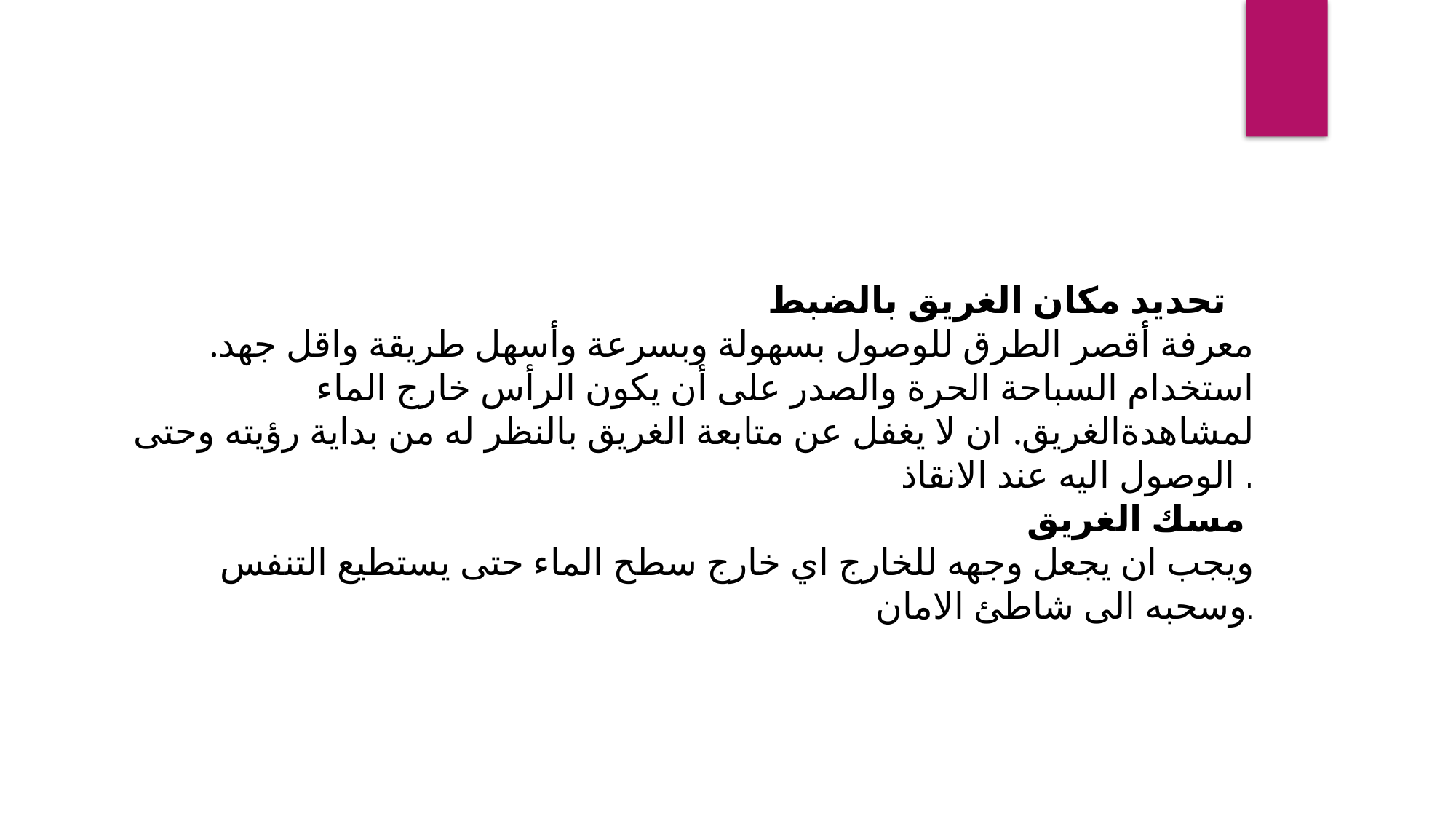

تحديد مكان الغريق بالضبط
 معرفة أقصر الطرق للوصول بسهولة وبسرعة وأسهل طريقة واقل جهد. استخدام السباحة الحرة والصدر على أن يكون الرأس خارج الماء لمشاهدةالغريق. ان لا يغفل عن متابعة الغريق بالنظر له من بداية رؤيته وحتى الوصول اليه عند الانقاذ .
 مسك الغريق
ويجب ان يجعل وجهه للخارج اي خارج سطح الماء حتى يستطيع التنفس وسحبه الى شاطئ الامان.